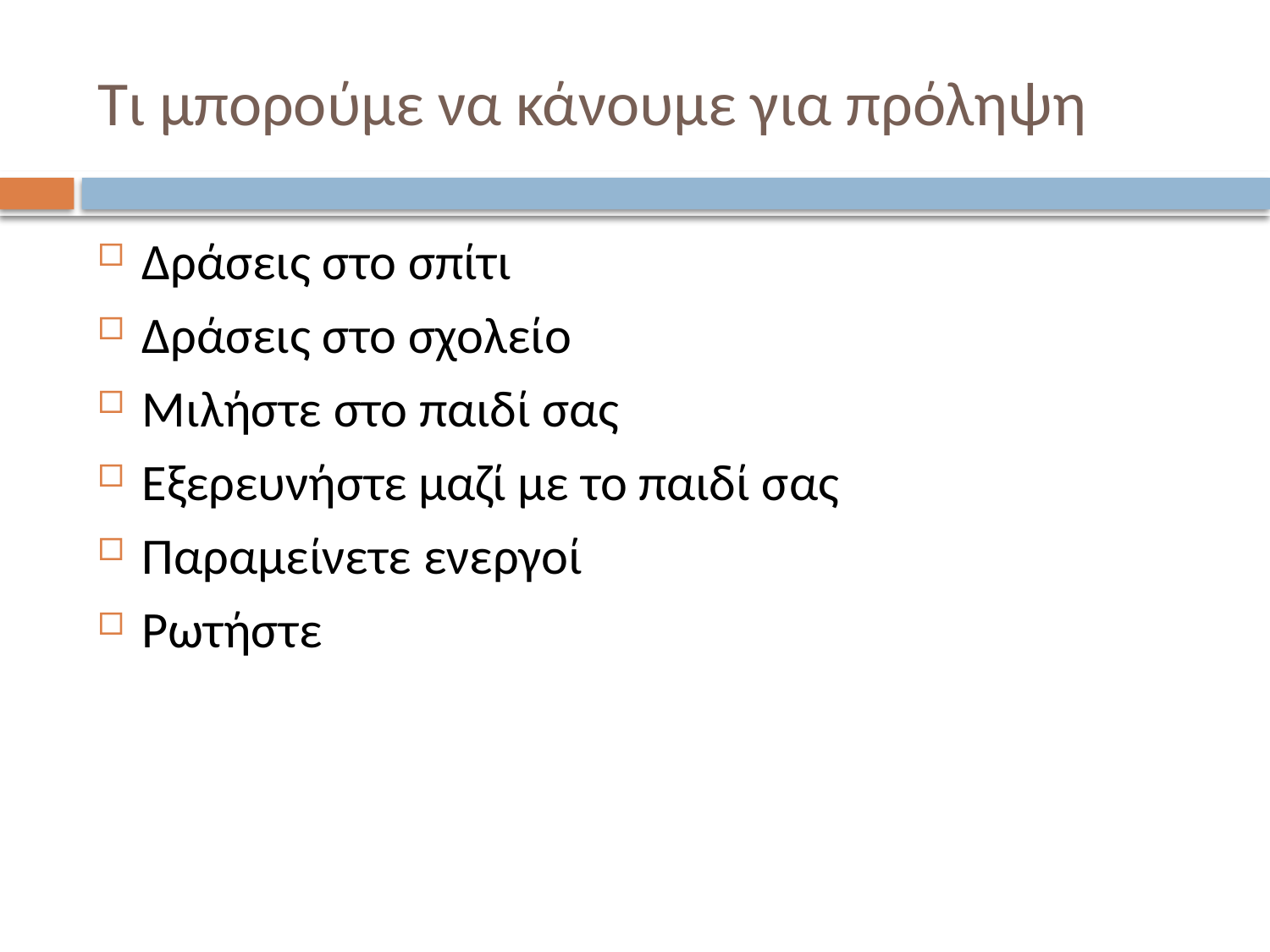

# Τι μπορούμε να κάνουμε για πρόληψη
Δράσεις στο σπίτι
Δράσεις στο σχολείο
Μιλήστε στο παιδί σας
Εξερευνήστε μαζί με το παιδί σας
Παραμείνετε ενεργοί
Ρωτήστε